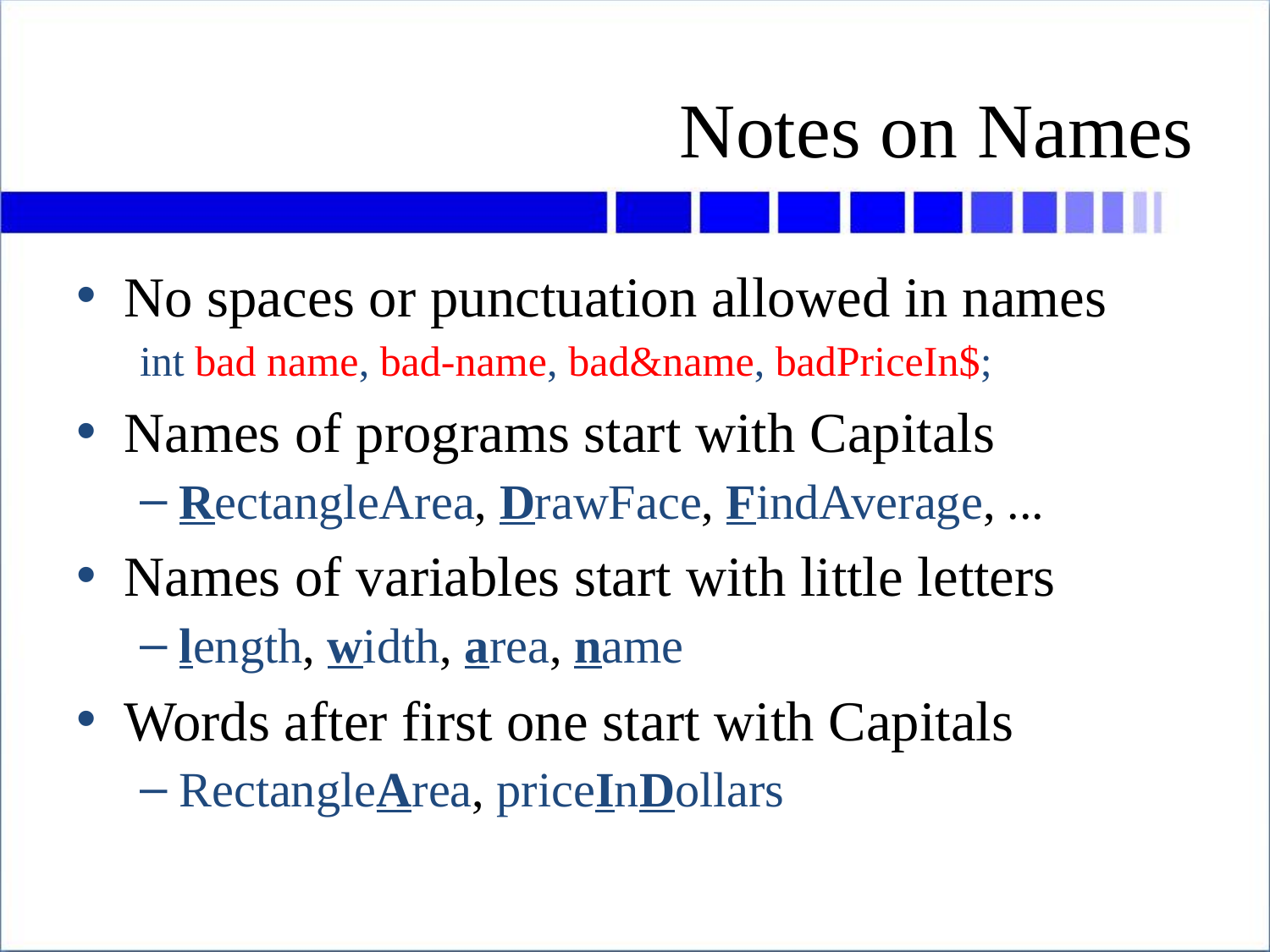

# Notes on Names
No spaces or punctuation allowed in names
int bad name, bad-name, bad&name, badPriceIn$;
Names of programs start with Capitals
RectangleArea, DrawFace, FindAverage, ...
Names of variables start with little letters
length, width, area, name
Words after first one start with Capitals
RectangleArea, priceInDollars